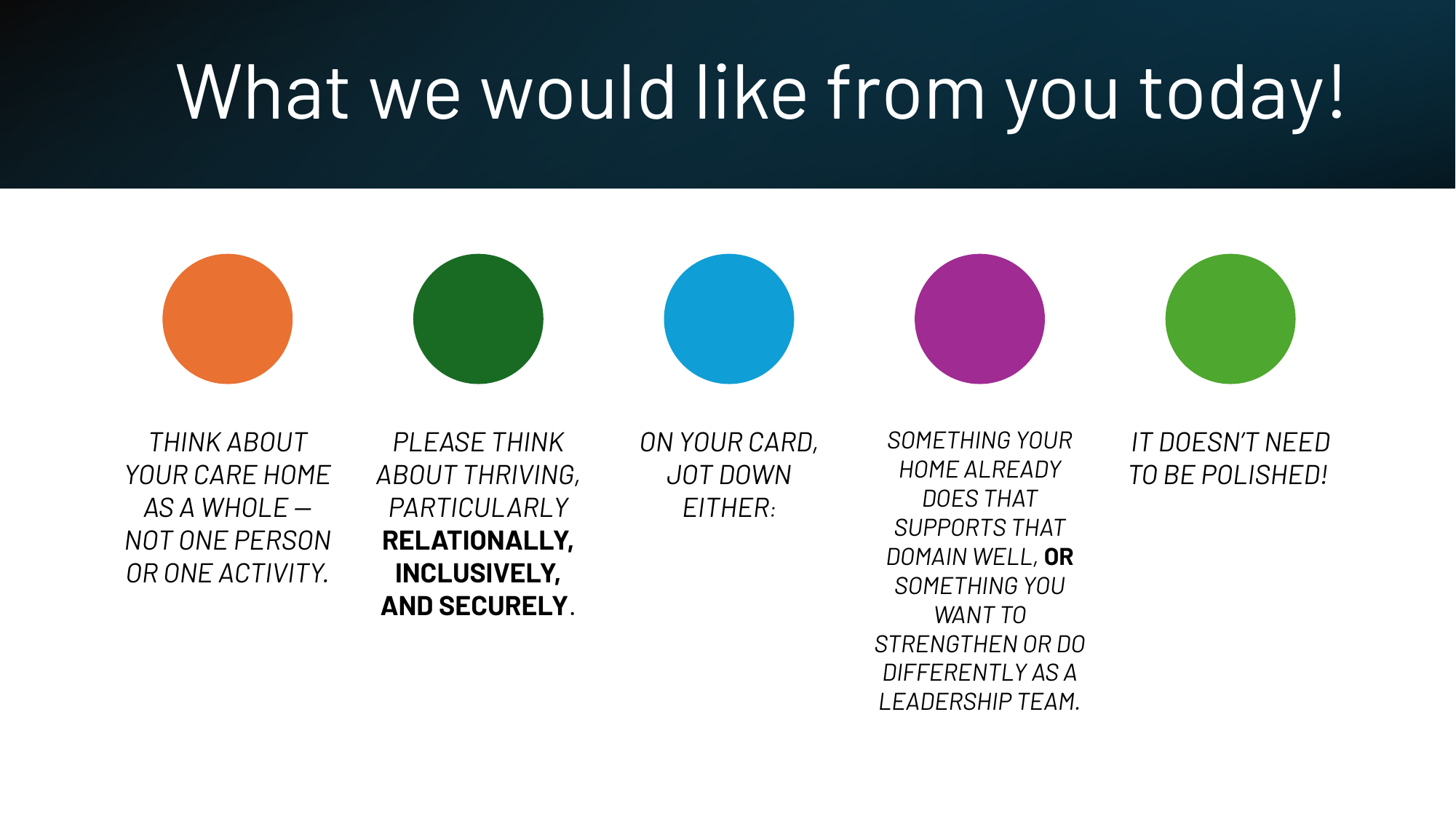

# What we would like from you today!
think about your care home as a whole — not one person or one activity.
please think about Thriving, particularly relationally, inclusively, and securely.
On your card, jot down either:
something your home already does that supports that domain well, or something you want to strengthen or do differently as a leadership team.
It doesn’t need to be polished!